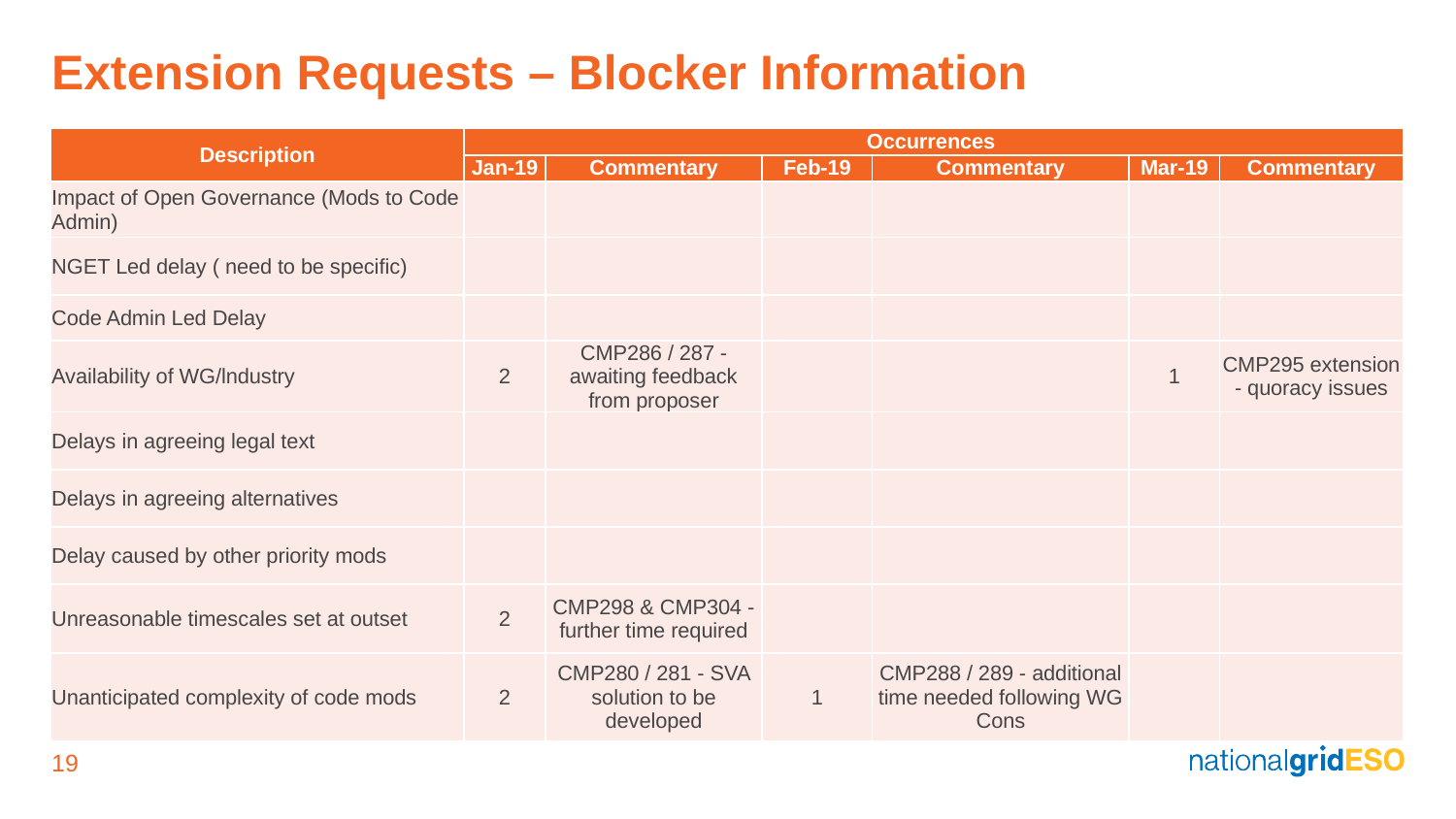

# Extension Requests – Blocker Information
| Description | Occurrences |  |  |  |  |  |
| --- | --- | --- | --- | --- | --- | --- |
|  | Jan-19 | Commentary | Feb-19 | Commentary | Mar-19 | Commentary |
| Impact of Open Governance (Mods to Code Admin) |  |  |  |  |  |  |
| NGET Led delay ( need to be specific) |  |  |  |  |  |  |
| Code Admin Led Delay |  |  |  |  |  |  |
| Availability of WG/lndustry | 2 | CMP286 / 287 - awaiting feedback from proposer |  |  | 1 | CMP295 extension - quoracy issues |
| Delays in agreeing legal text |  |  |  |  |  |  |
| Delays in agreeing alternatives |  |  |  |  |  |  |
| Delay caused by other priority mods |  |  |  |  |  |  |
| Unreasonable timescales set at outset | 2 | CMP298 & CMP304 - further time required |  |  |  |  |
| Unanticipated complexity of code mods | 2 | CMP280 / 281 - SVA solution to be developed | 1 | CMP288 / 289 - additional time needed following WG Cons |  |  |